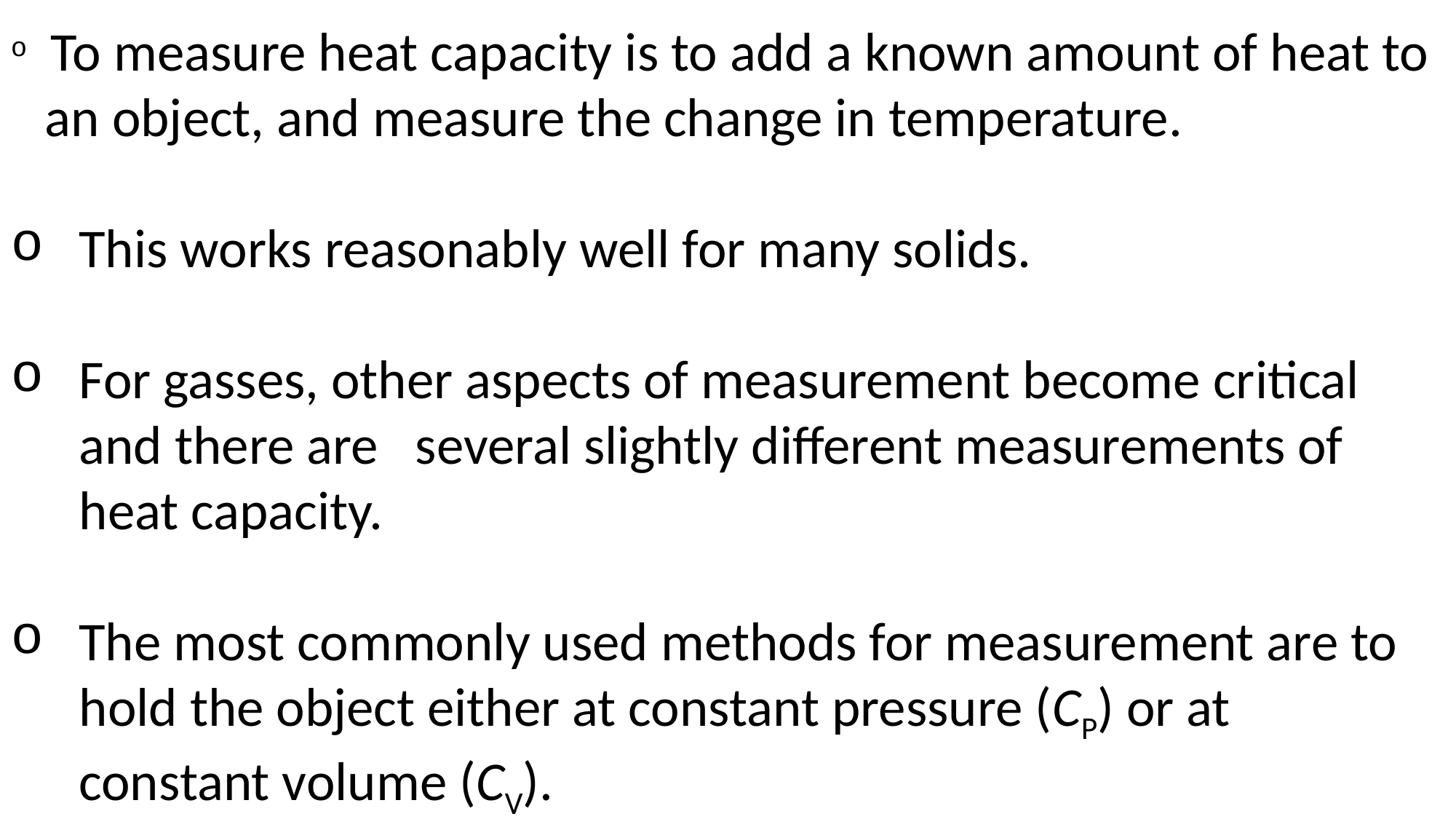

To measure heat capacity is to add a known amount of heat to an object, and measure the change in temperature.

This works reasonably well for many solids.

For gasses, other aspects of measurement become critical and there are   several slightly different measurements of heat capacity.

The most commonly used methods for measurement are to hold the object either at constant pressure (CP) or at constant volume (CV).